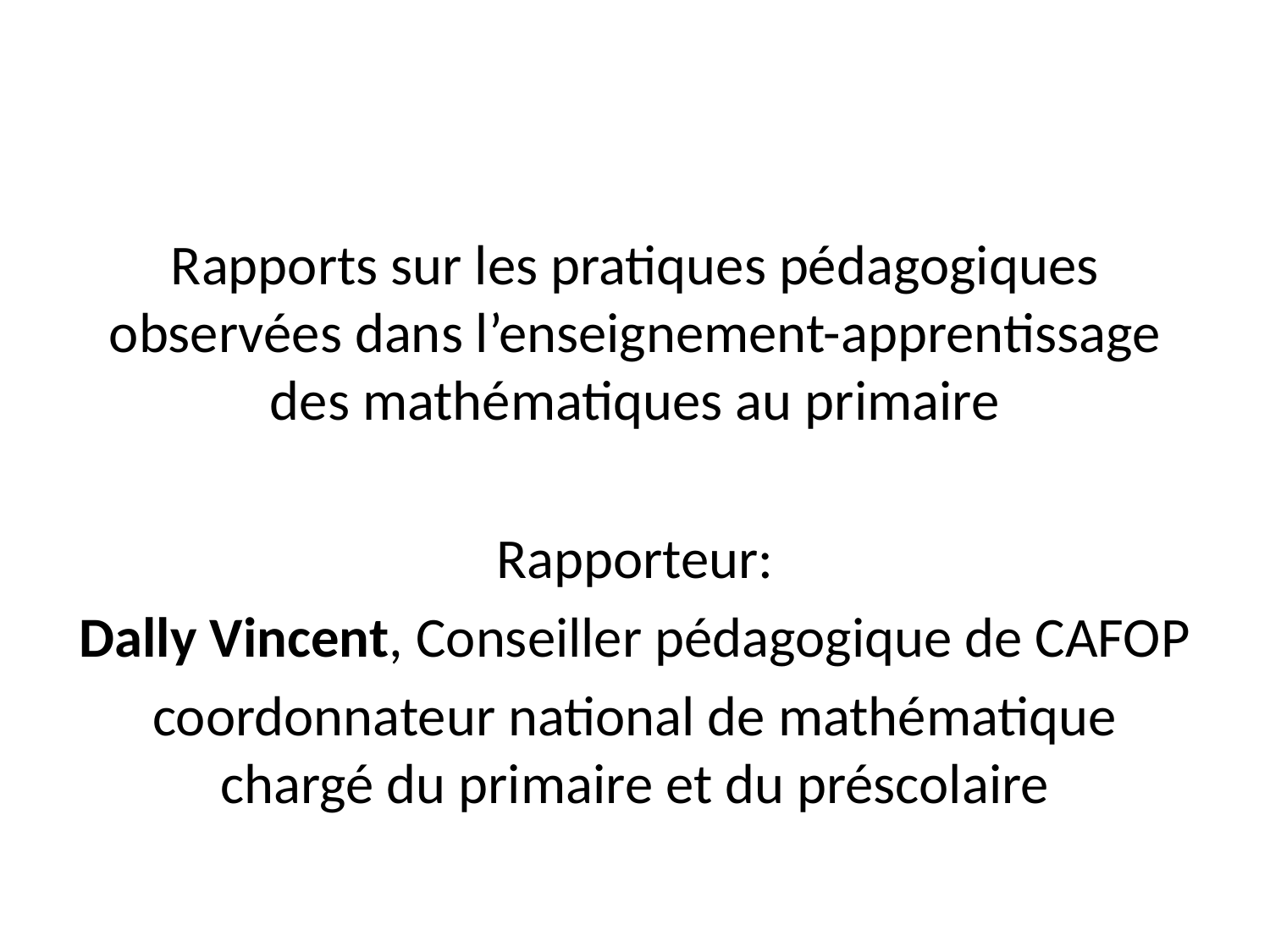

#
Rapports sur les pratiques pédagogiques observées dans l’enseignement-apprentissage des mathématiques au primaire

Rapporteur:
Dally Vincent, Conseiller pédagogique de CAFOP
coordonnateur national de mathématique chargé du primaire et du préscolaire